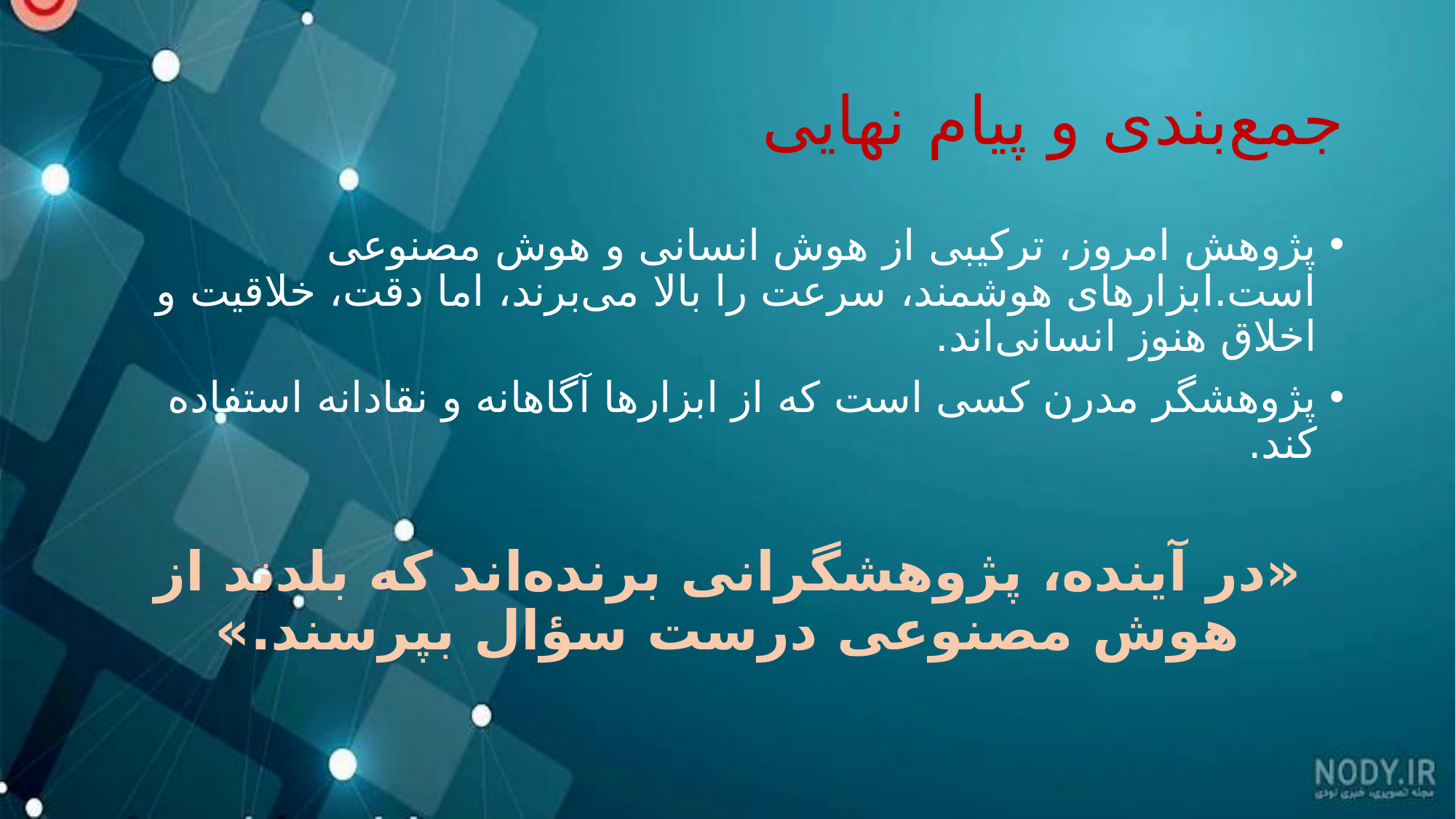

# جمع‌بندی و پیام نهایی
پژوهش امروز، ترکیبی از هوش انسانی و هوش مصنوعی است.ابزارهای هوشمند، سرعت را بالا می‌برند، اما دقت، خلاقیت و اخلاق هنوز انسانی‌اند.
پژوهشگر مدرن کسی است که از ابزارها آگاهانه و نقادانه استفاده کند.

«در آینده، پژوهشگرانی برنده‌اند که بلدند از هوش مصنوعی درست سؤال بپرسند.»